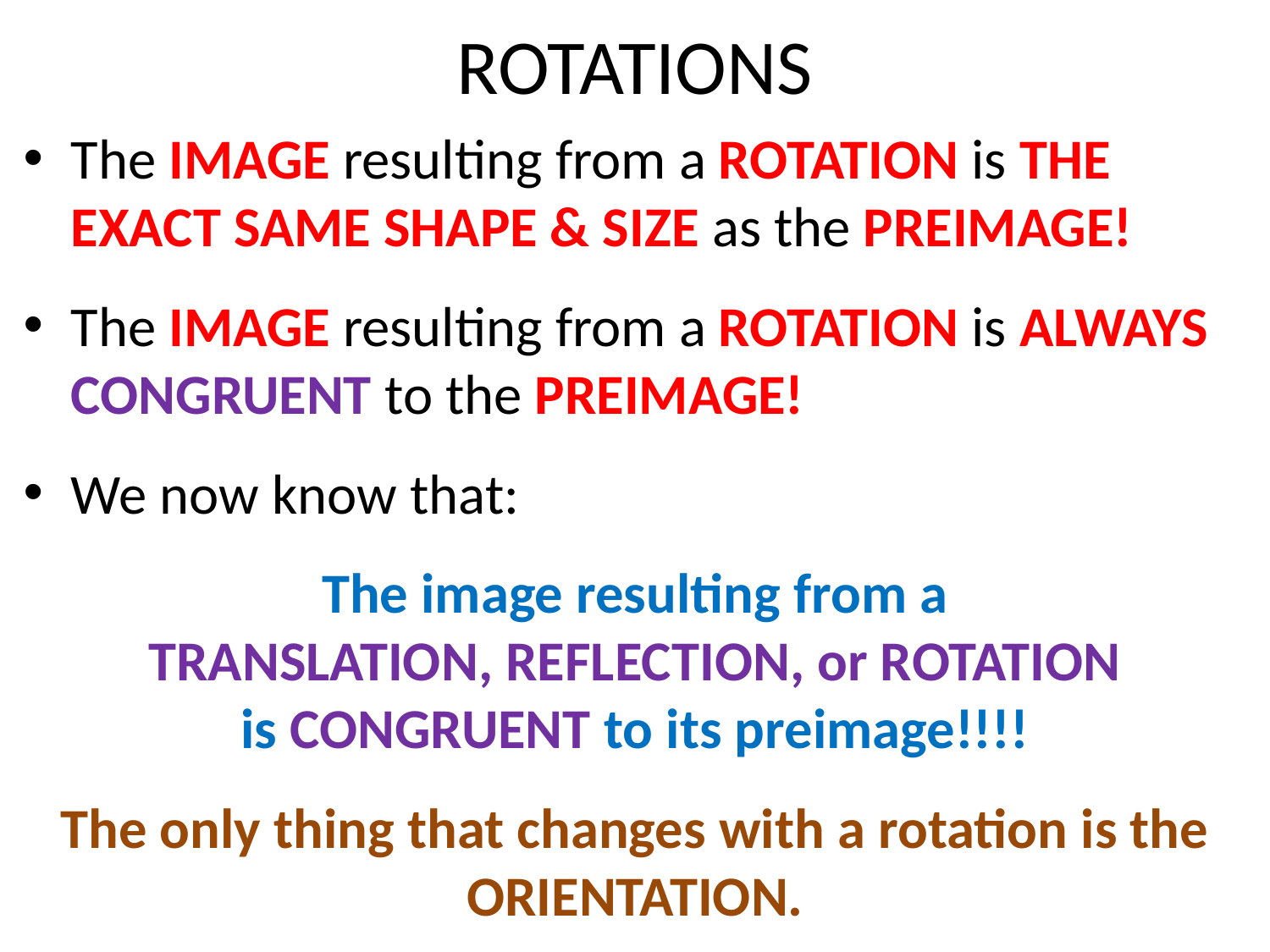

# ROTATIONS
The IMAGE resulting from a ROTATION is THE EXACT SAME SHAPE & SIZE as the PREIMAGE!
The IMAGE resulting from a ROTATION is ALWAYS CONGRUENT to the PREIMAGE!
We now know that:
The image resulting from a
TRANSLATION, REFLECTION, or ROTATION
is CONGRUENT to its preimage!!!!
The only thing that changes with a rotation is the
ORIENTATION.